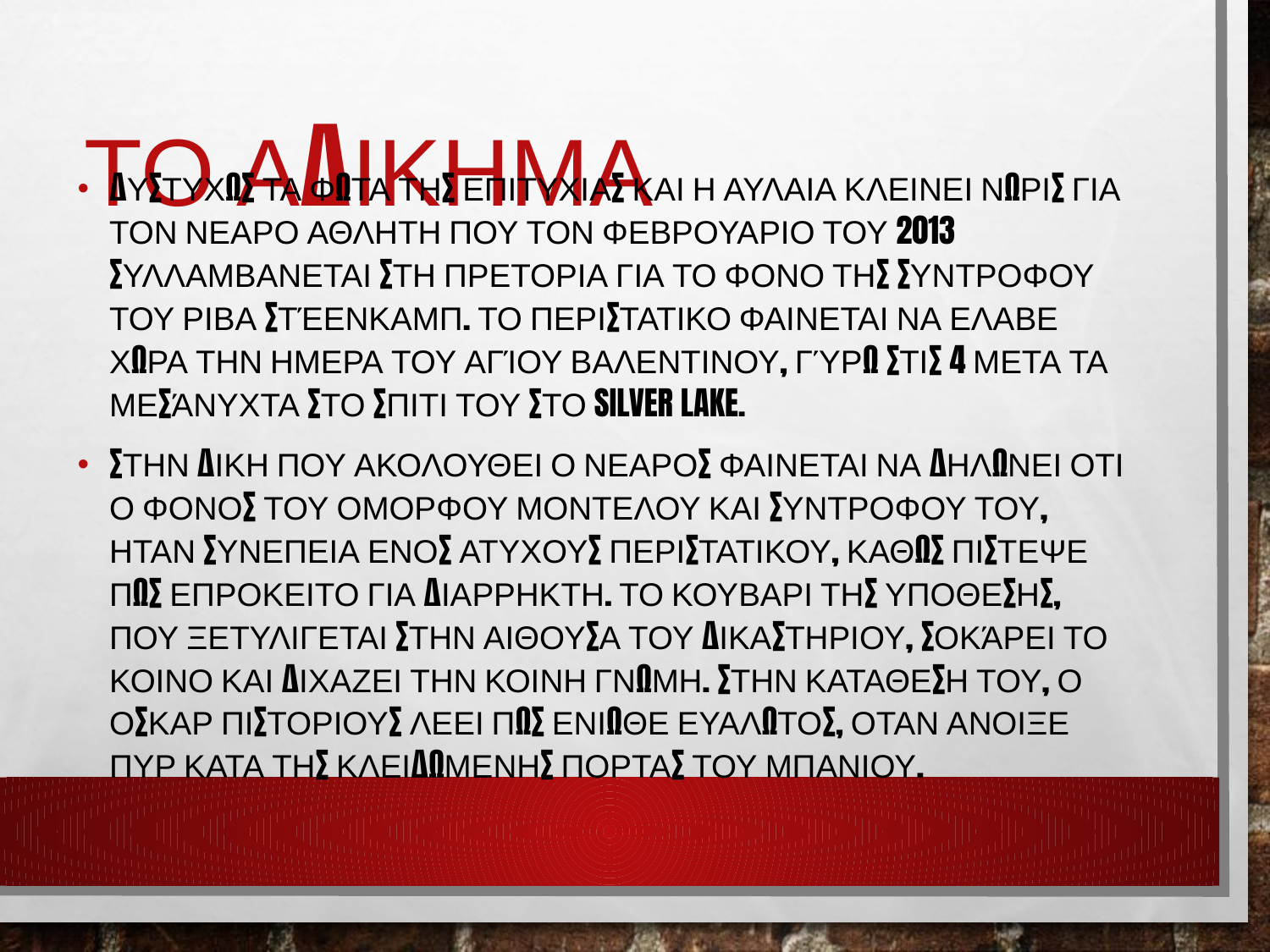

# ΤΟ ΑΔΙΚΗΜΑ
ΔΥΣΤΥΧΩΣ ΤΑ ΦΩΤΑ ΤΗΣ ΕΠΙΤΥΧΙΑΣ ΚΑΙ Η ΑΥΛΑΙΑ ΚΛΕΙΝΕΙ ΝΩΡΙΣ ΓΙΑ ΤΟΝ ΝΕΑΡΟ ΑΘΛΗΤΗ ΠΟΥ ΤΟΝ ΦΕΒΡΟΥΑΡΙΟ ΤΟΥ 2013 ΣΥΛΛΑΜΒΑΝΕΤΑΙ ΣΤΗ ΠΡΕΤΟΡΙΑ ΓΙΑ ΤΟ ΦΟΝΟ ΤΗΣ ΣΥΝΤΡΟΦΟΥ ΤΟΥ ΡΙΒΑ ΣΤΈΕΝΚΑΜΠ. ΤΟ ΠΕΡΙΣΤΑΤΙΚΟ ΦΑΙΝΕΤΑΙ ΝΑ ΕΛΑΒΕ ΧΩΡΑ ΤΗΝ ΗΜΕΡΑ ΤΟΥ ΑΓΊΟΥ ΒΑΛΕΝΤΙΝΟΥ, ΓΎΡΩ ΣΤΙΣ 4 ΜΕΤΑ ΤΑ ΜΕΣΆΝΥΧΤΑ ΣΤΟ ΣΠΙΤΙ ΤΟΥ ΣΤΟ SILVER LAKE.
ΣΤΗΝ ΔΙΚΗ ΠΟΥ ΑΚΟΛΟΥΘΕΙ Ο ΝΕΑΡΟΣ ΦΑΙΝΕΤΑΙ ΝΑ ΔΗΛΩΝΕΙ ΟΤΙ Ο ΦΟΝΟΣ ΤΟΥ ΟΜΟΡΦΟΥ ΜΟΝΤΕΛΟΥ ΚΑΙ ΣΥΝΤΡΟΦΟΥ ΤΟΥ, ΗΤΑΝ ΣΥΝΕΠΕΙΑ ΕΝΟΣ ΑΤΥΧΟΥΣ ΠΕΡΙΣΤΑΤΙΚΟΥ, ΚΑΘΩΣ ΠΙΣΤΕΨΕ ΠΩΣ ΕΠΡΟΚΕΙΤΟ ΓΙΑ ΔΙΑΡΡΗΚΤΗ. ΤΟ ΚΟΥΒΑΡΙ ΤΗΣ ΥΠΟΘΕΣΗΣ, ΠΟΥ ΞΕΤΥΛΙΓΕΤΑΙ ΣΤΗΝ ΑΙΘΟΥΣΑ ΤΟΥ ΔΙΚΑΣΤΗΡΙΟΥ, ΣΟΚΆΡΕΙ ΤΟ ΚΟΙΝΟ ΚΑΙ ΔΙΧΑΖΕΙ ΤΗΝ ΚΟΙΝΗ ΓΝΩΜΗ. ΣΤΗΝ ΚΑΤΑΘΕΣΗ ΤΟΥ, Ο ΟΣΚΑΡ ΠΙΣΤΟΡΙΟΥΣ ΛΕΕΙ ΠΩΣ ΕΝΙΩΘΕ ΕΥΑΛΩΤΟΣ, ΟΤΑΝ ΑΝΟΙΞΕ ΠΥΡ ΚΑΤΑ ΤΗΣ ΚΛΕΙΔΩΜΕΝΗΣ ΠΟΡΤΑΣ ΤΟΥ ΜΠΑΝΙΟΥ.